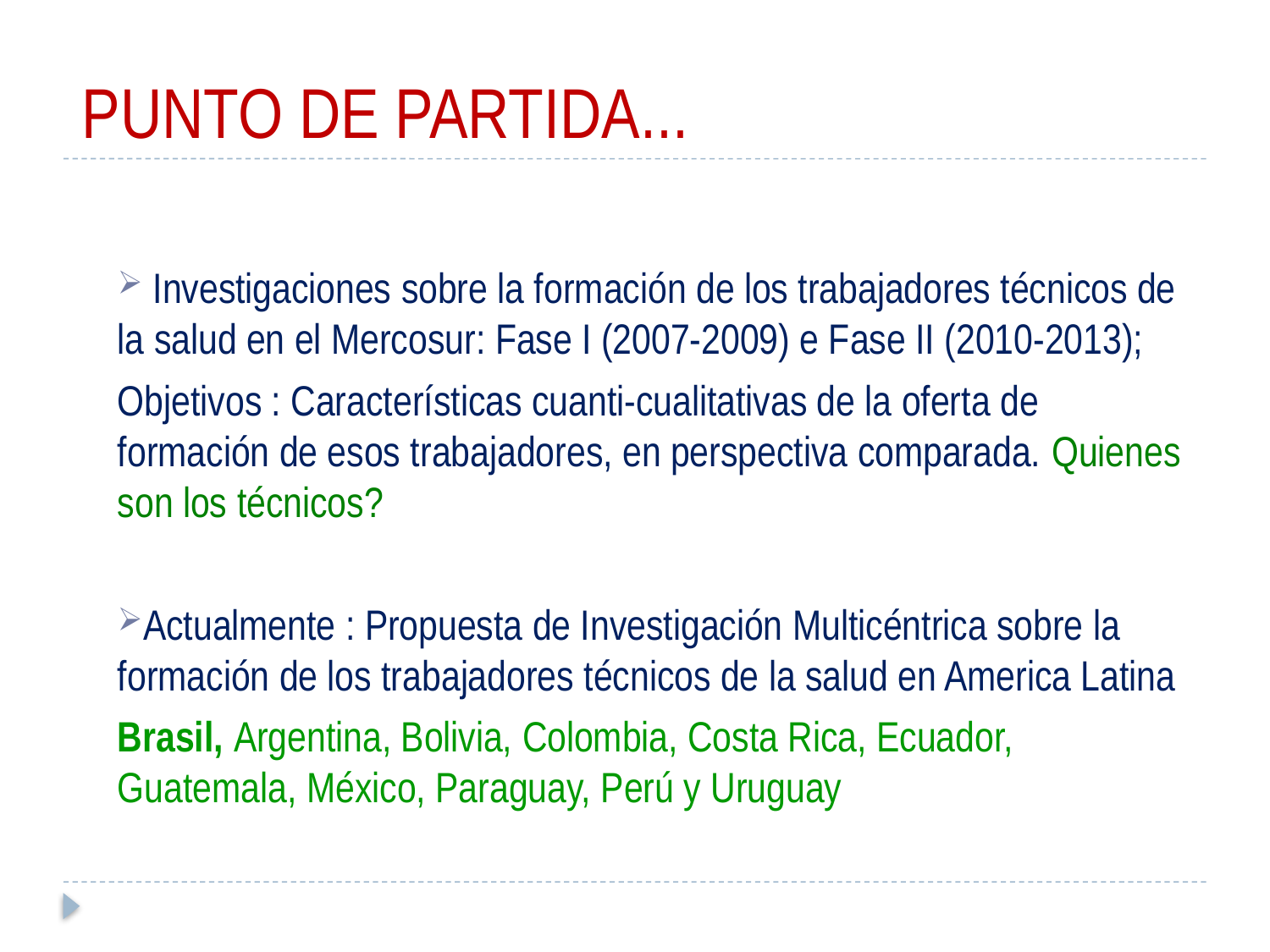

# PUNTO DE PARTIDA...
 Investigaciones sobre la formación de los trabajadores técnicos de la salud en el Mercosur: Fase I (2007-2009) e Fase II (2010-2013);
Objetivos : Características cuanti-cualitativas de la oferta de formación de esos trabajadores, en perspectiva comparada. Quienes son los técnicos?

Actualmente : Propuesta de Investigación Multicéntrica sobre la formación de los trabajadores técnicos de la salud en America Latina
Brasil, Argentina, Bolivia, Colombia, Costa Rica, Ecuador, Guatemala, México, Paraguay, Perú y Uruguay